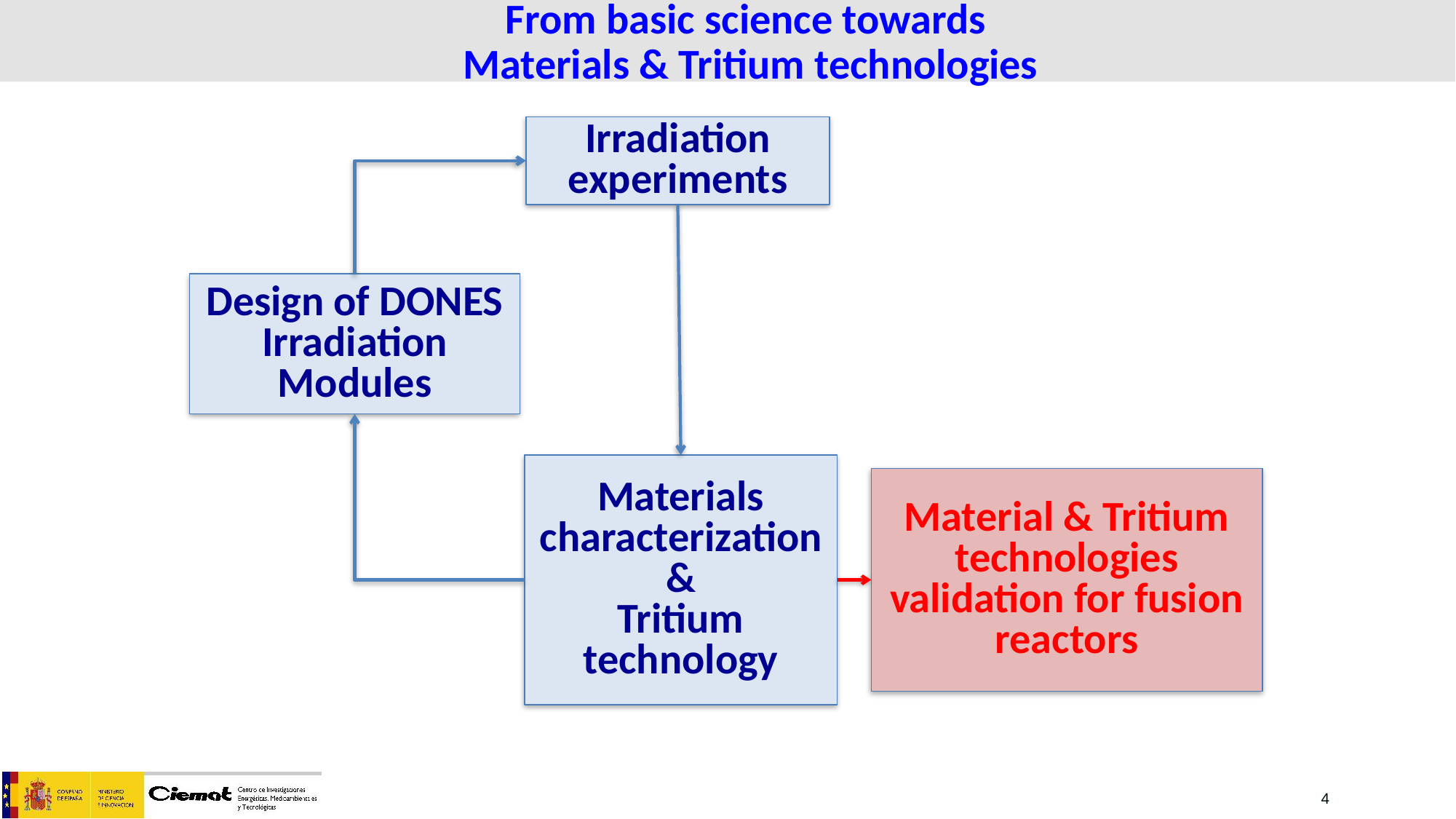

From basic science towards
Materials & Tritium technologies
Irradiation experiments
Design of DONES Irradiation Modules
Materials characterization
&
Tritium technology
Material & Tritium technologies validation for fusion reactors